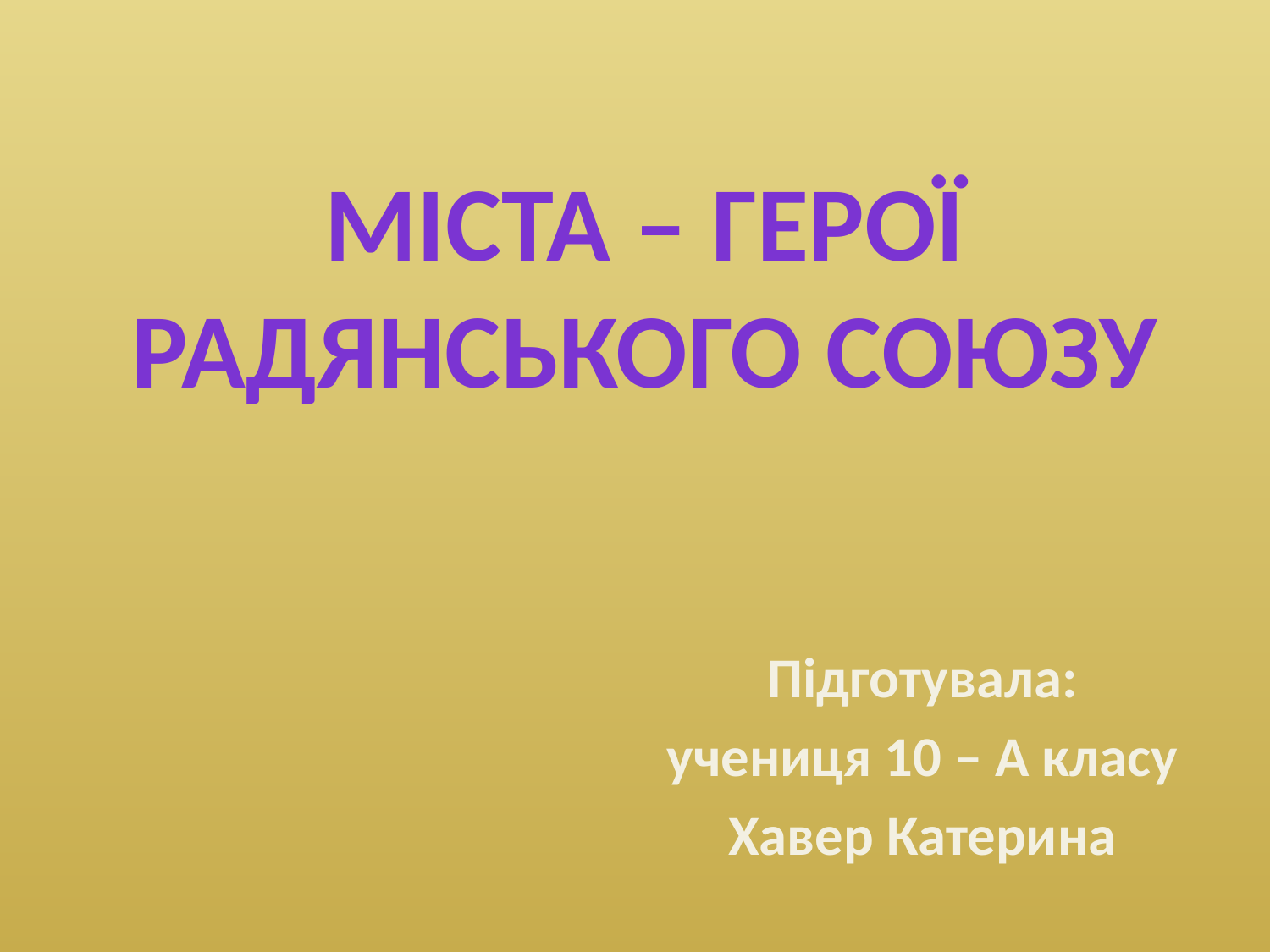

# Міста – герої радянського союзу
Підготувала:
учениця 10 – А класу
Хавер Катерина